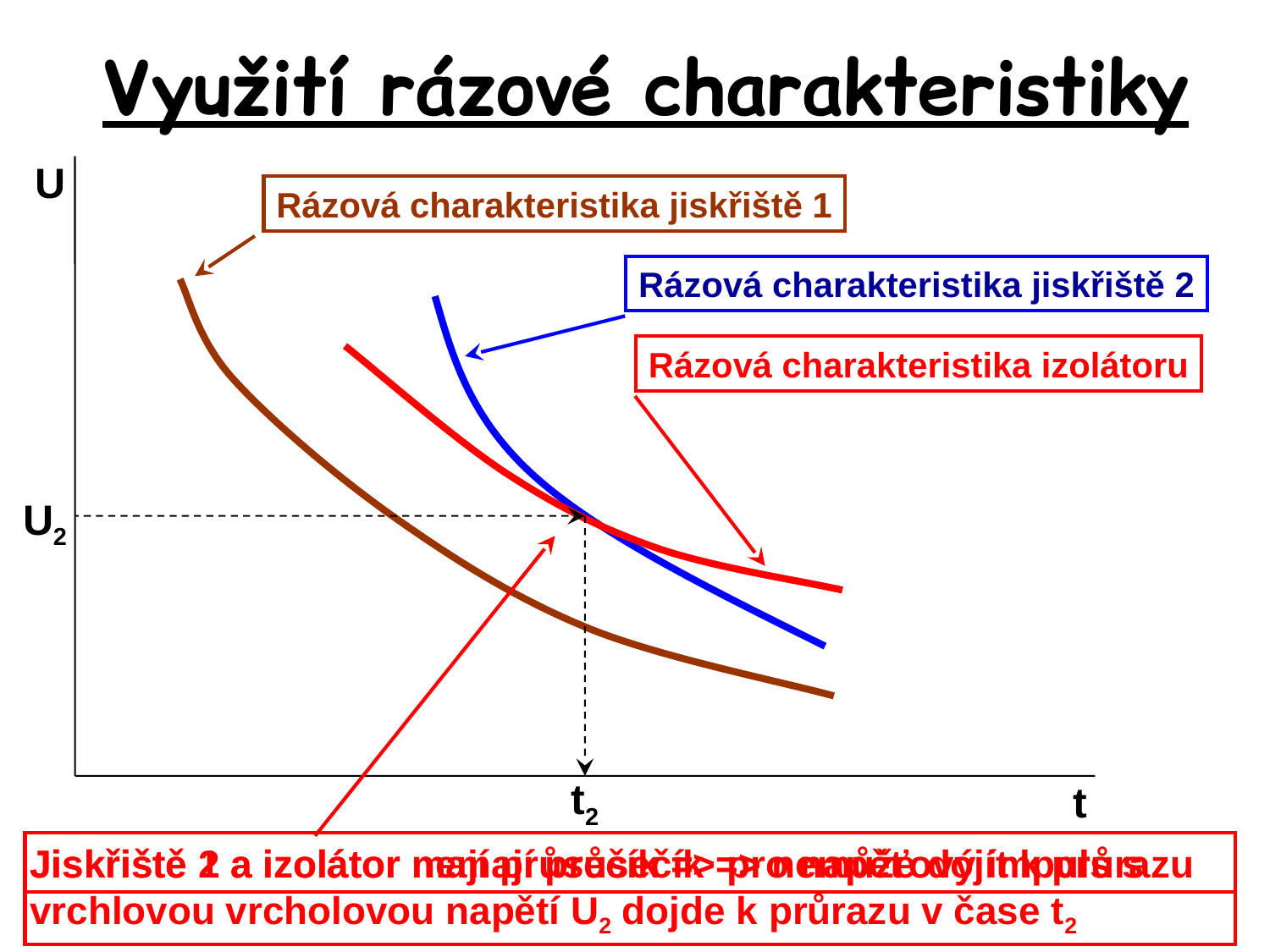

# Využití rázové charakteristiky
U

t
Rázová charakteristika jiskřiště 1

Rázová charakteristika jiskřiště 2

Rázová charakteristika izolátoru

U2

t2
Jiskřiště 2 a izolátor mají průsečík => pro napěťový impuls s vrchlovou vrcholovou napětí U2 dojde k průrazu v čase t2
Jiskřiště 1 a izolátor nemají průsečík => nemůže dojít k průrazu